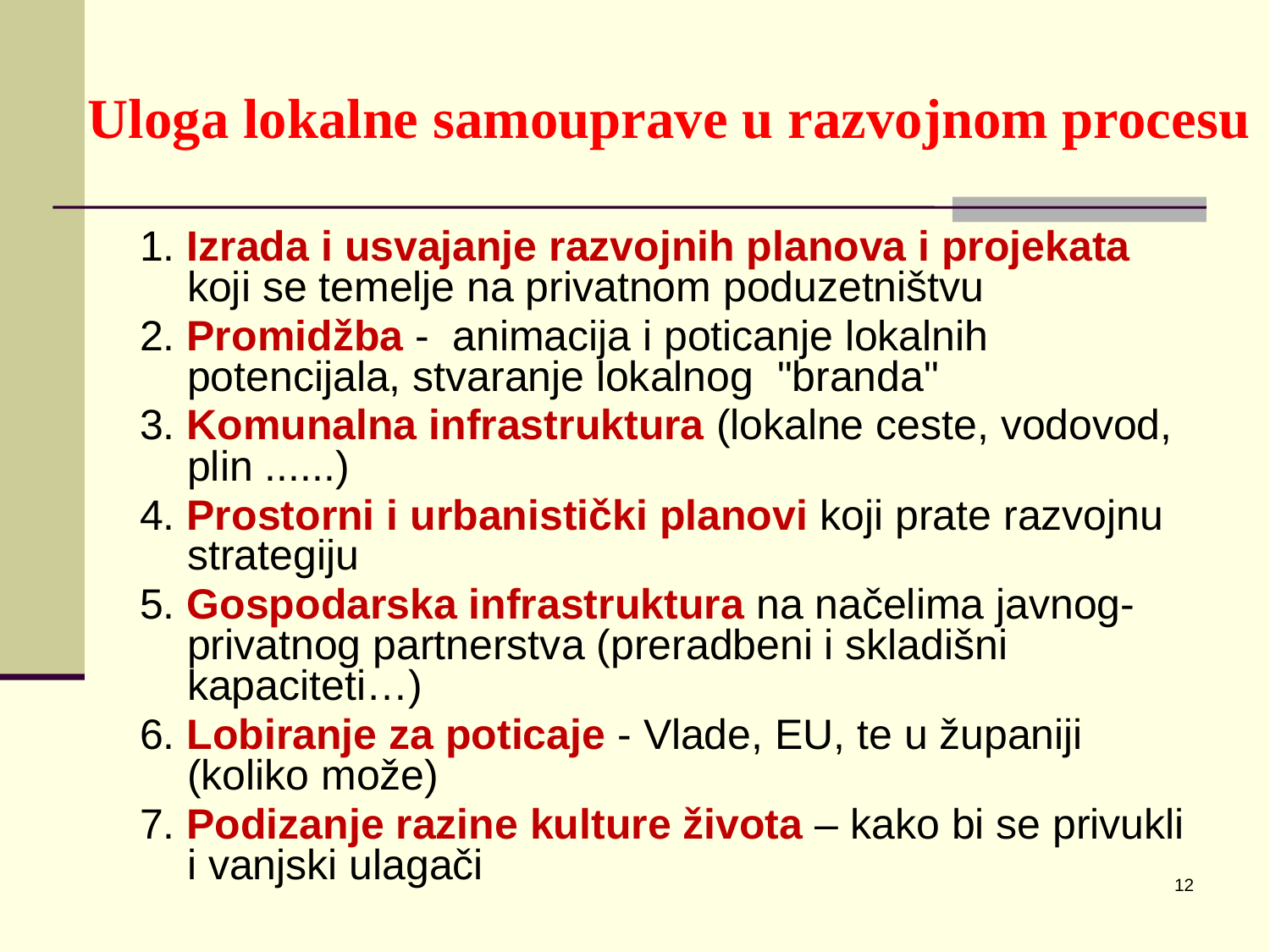

# Uloga lokalne samouprave u razvojnom procesu
1. Izrada i usvajanje razvojnih planova i projekata koji se temelje na privatnom poduzetništvu
2. Promidžba -  animacija i poticanje lokalnih potencijala, stvaranje lokalnog  "branda"
3. Komunalna infrastruktura (lokalne ceste, vodovod, plin ......)
4. Prostorni i urbanistički planovi koji prate razvojnu strategiju
5. Gospodarska infrastruktura na načelima javnog-privatnog partnerstva (preradbeni i skladišni kapaciteti…)
6. Lobiranje za poticaje - Vlade, EU, te u županiji (koliko može)
7. Podizanje razine kulture života – kako bi se privukli i vanjski ulagači

12